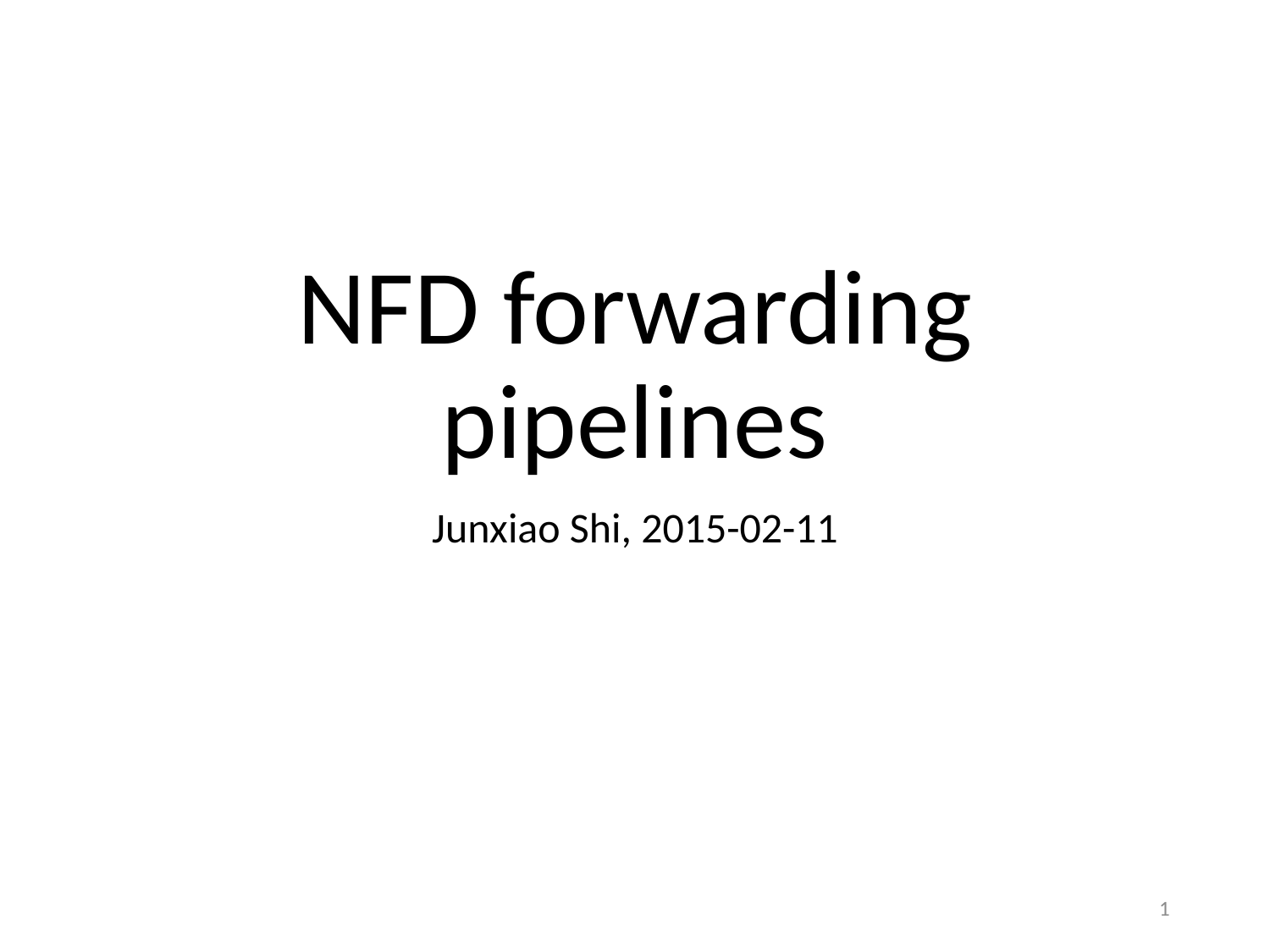

# NFD forwarding pipelines
Junxiao Shi, 2015-02-11
1